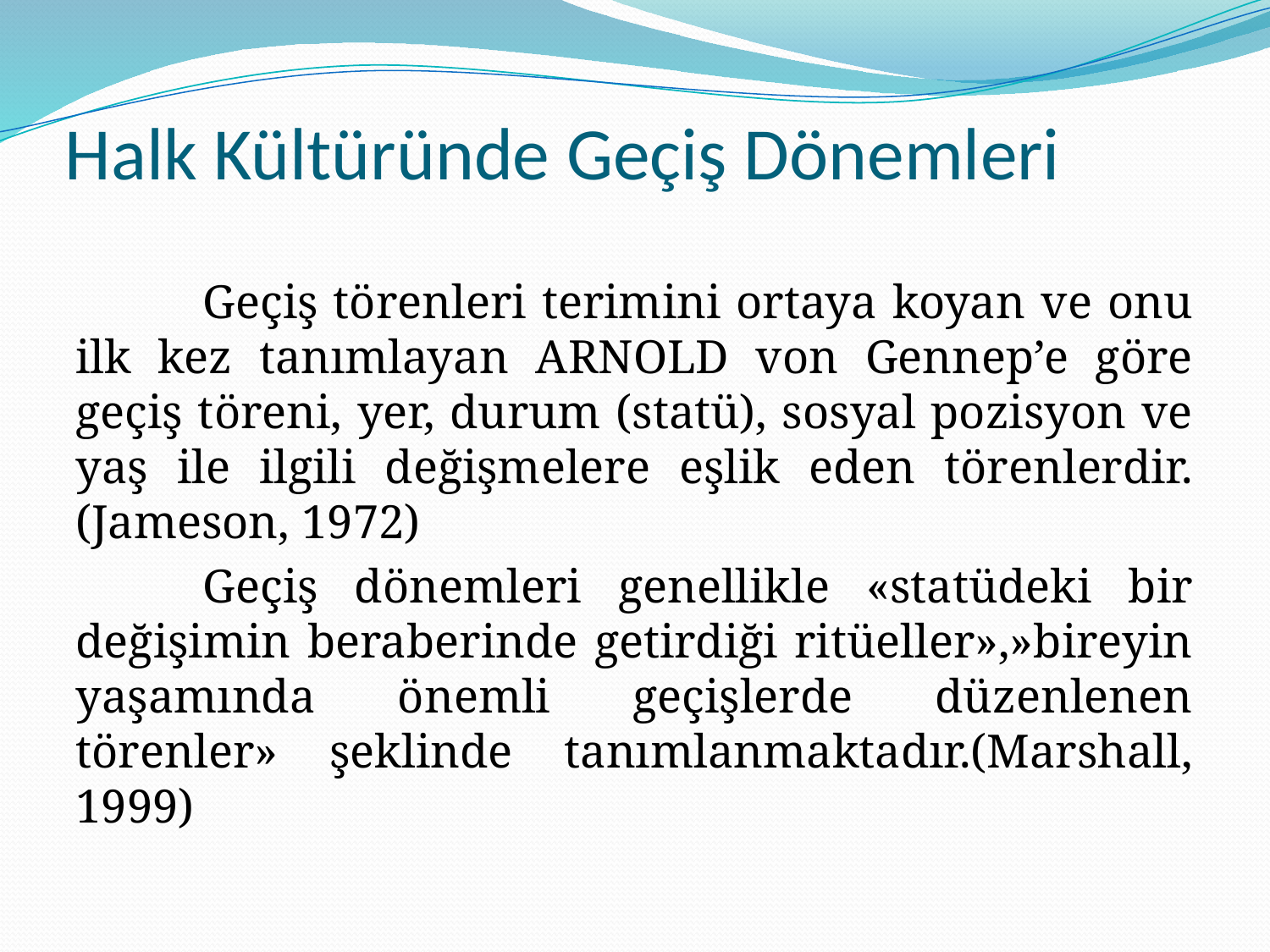

# Halk Kültüründe Geçiş Dönemleri
	Geçiş törenleri terimini ortaya koyan ve onu ilk kez tanımlayan ARNOLD von Gennep’e göre geçiş töreni, yer, durum (statü), sosyal pozisyon ve yaş ile ilgili değişmelere eşlik eden törenlerdir. (Jameson, 1972)
	Geçiş dönemleri genellikle «statüdeki bir değişimin beraberinde getirdiği ritüeller»,»bireyin yaşamında önemli geçişlerde düzenlenen törenler» şeklinde tanımlanmaktadır.(Marshall, 1999)